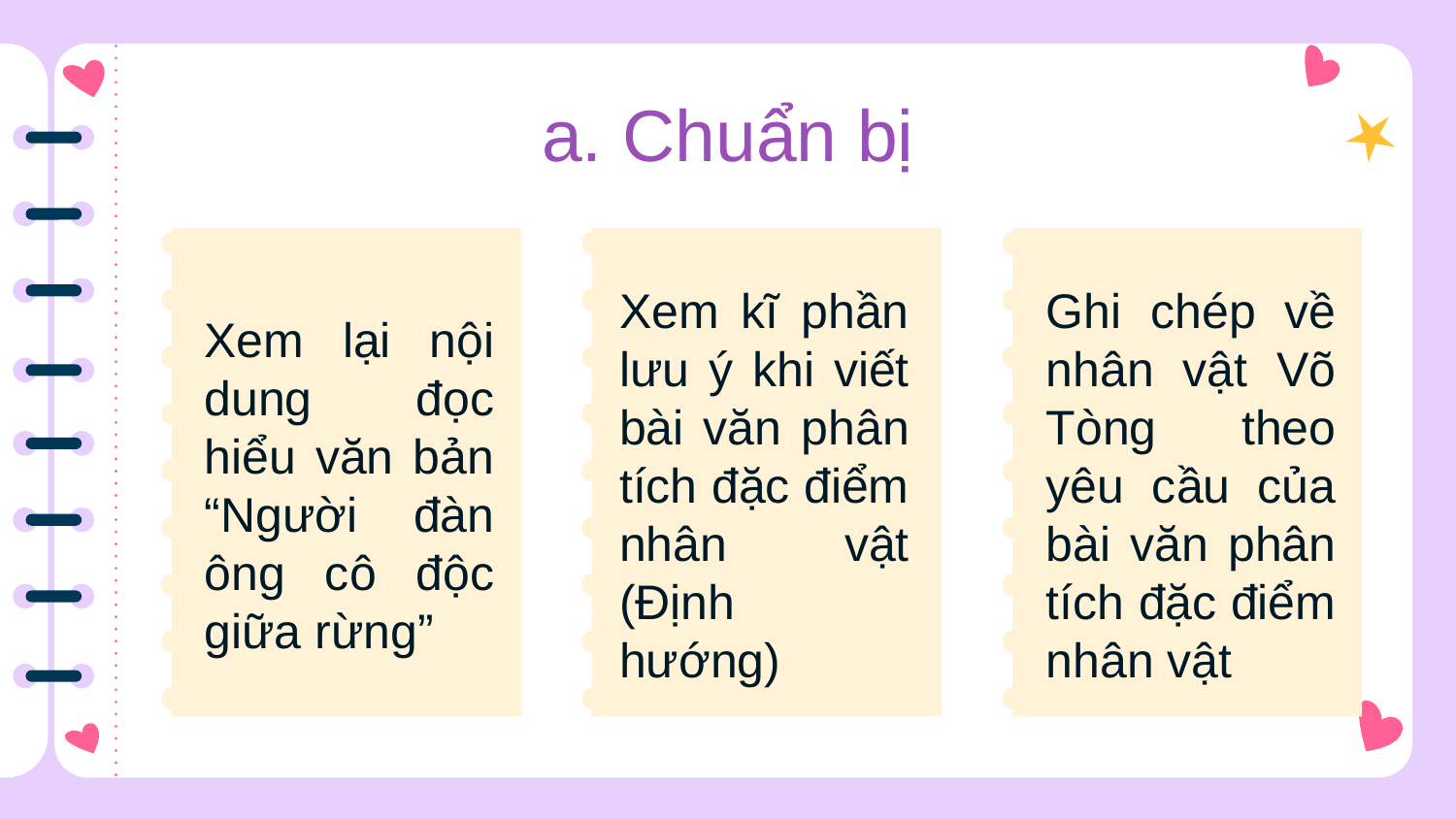

# a. Chuẩn bị

Xem kĩ phần lưu ý khi viết bài văn phân tích đặc điểm nhân vật (Định hướng)
Ghi chép về nhân vật Võ Tòng theo yêu cầu của bài văn phân tích đặc điểm nhân vật
Xem lại nội dung đọc hiểu văn bản “Người đàn ông cô độc giữa rừng”